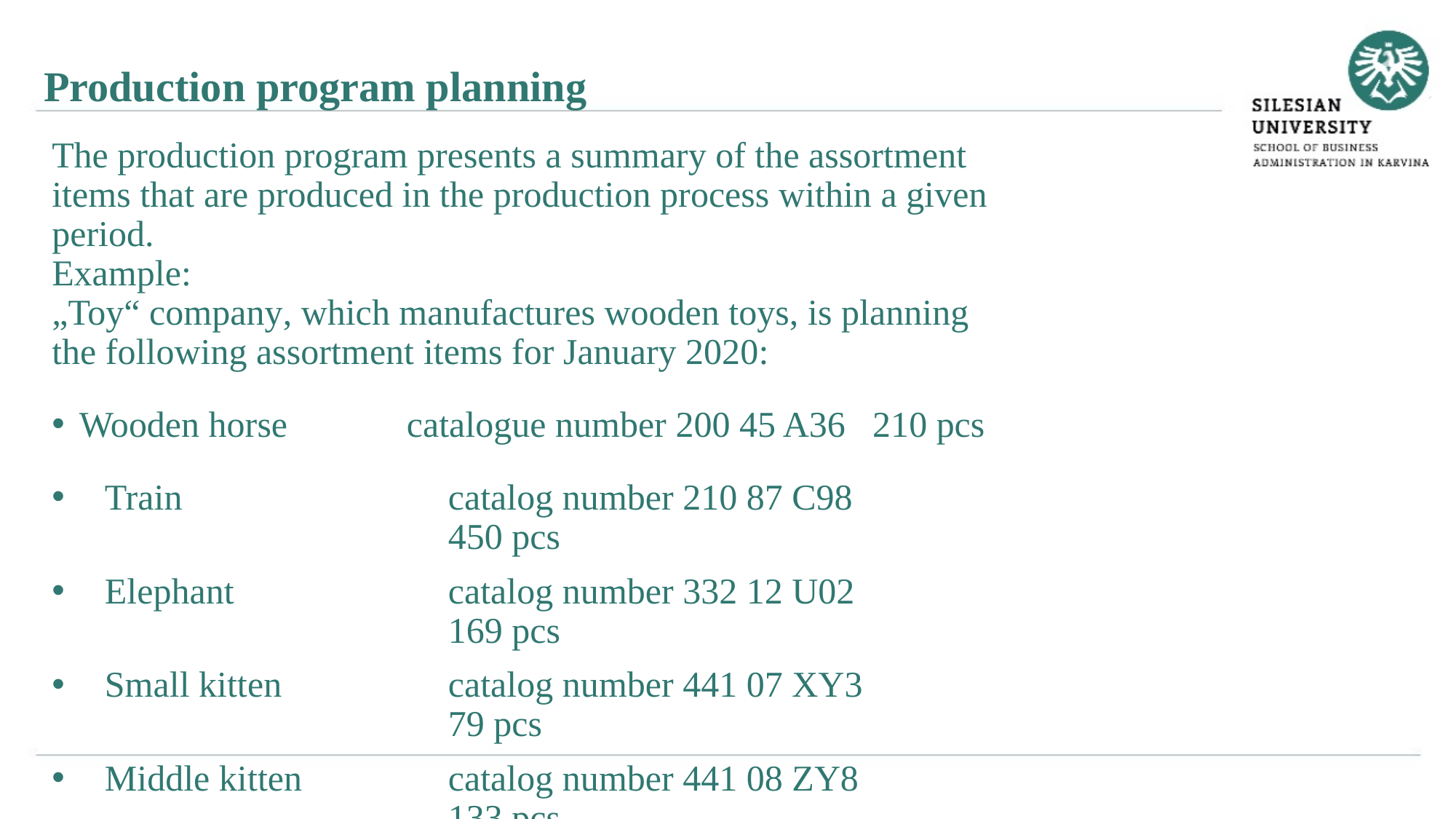

Production program planning
The production program presents a summary of the assortment items that are produced in the production process within a given period.
Example:
„Toy“ company, which manufactures wooden toys, is planning the following assortment items for January 2020:
Wooden horse        	catalogue number 200 45 A36   210 pcs
Train 	catalog number 210 87 C98	450 pcs
Elephant	catalog number 332 12 U02	169 pcs
Small kitten	catalog number 441 07 XY3	79 pcs
Middle kitten	catalog number 441 08 ZY8	133 pcs
Dices with pictures	catalog number 085 64 O45	230 pcs